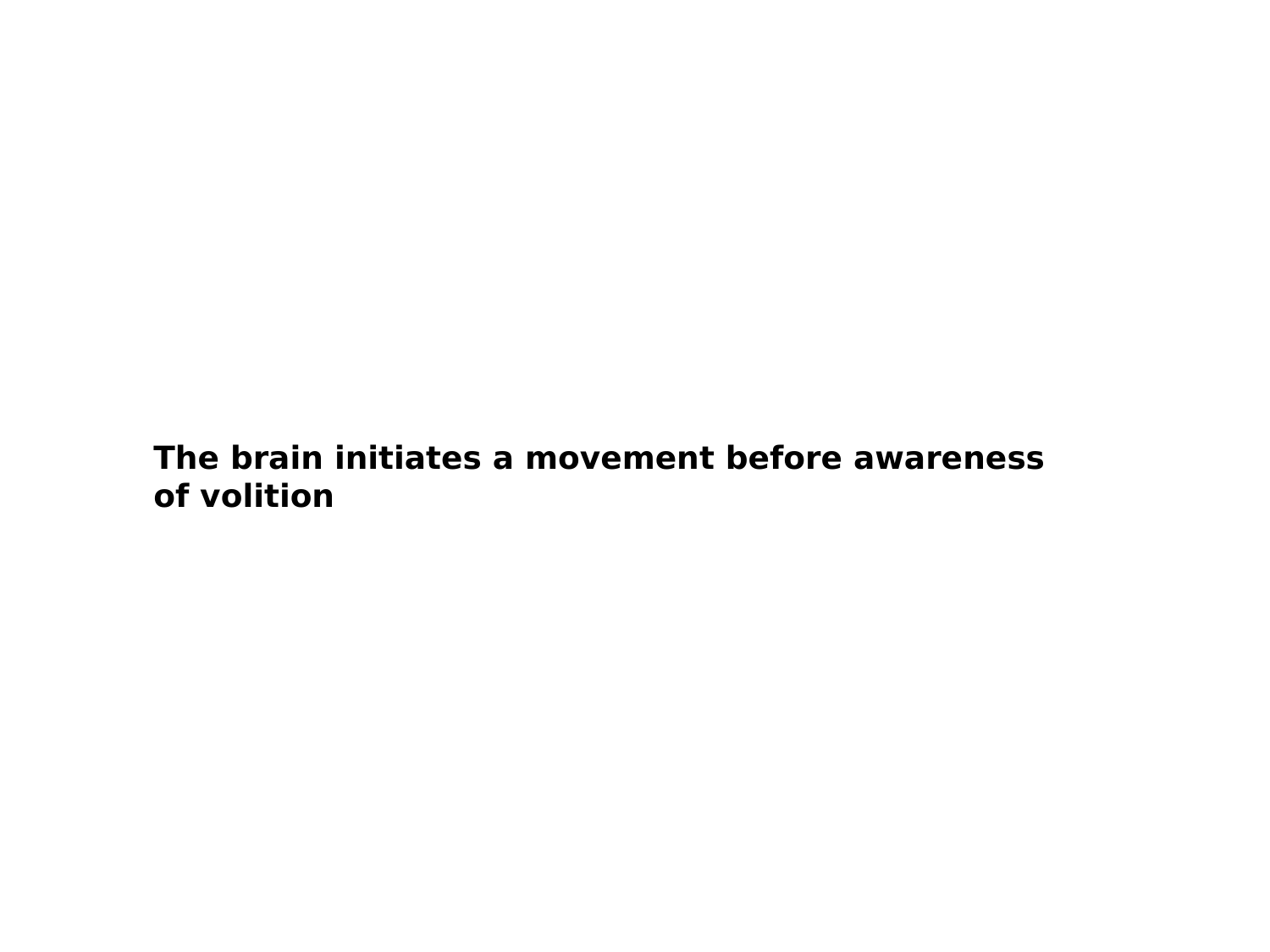

The brain initiates a movement before awareness of volition